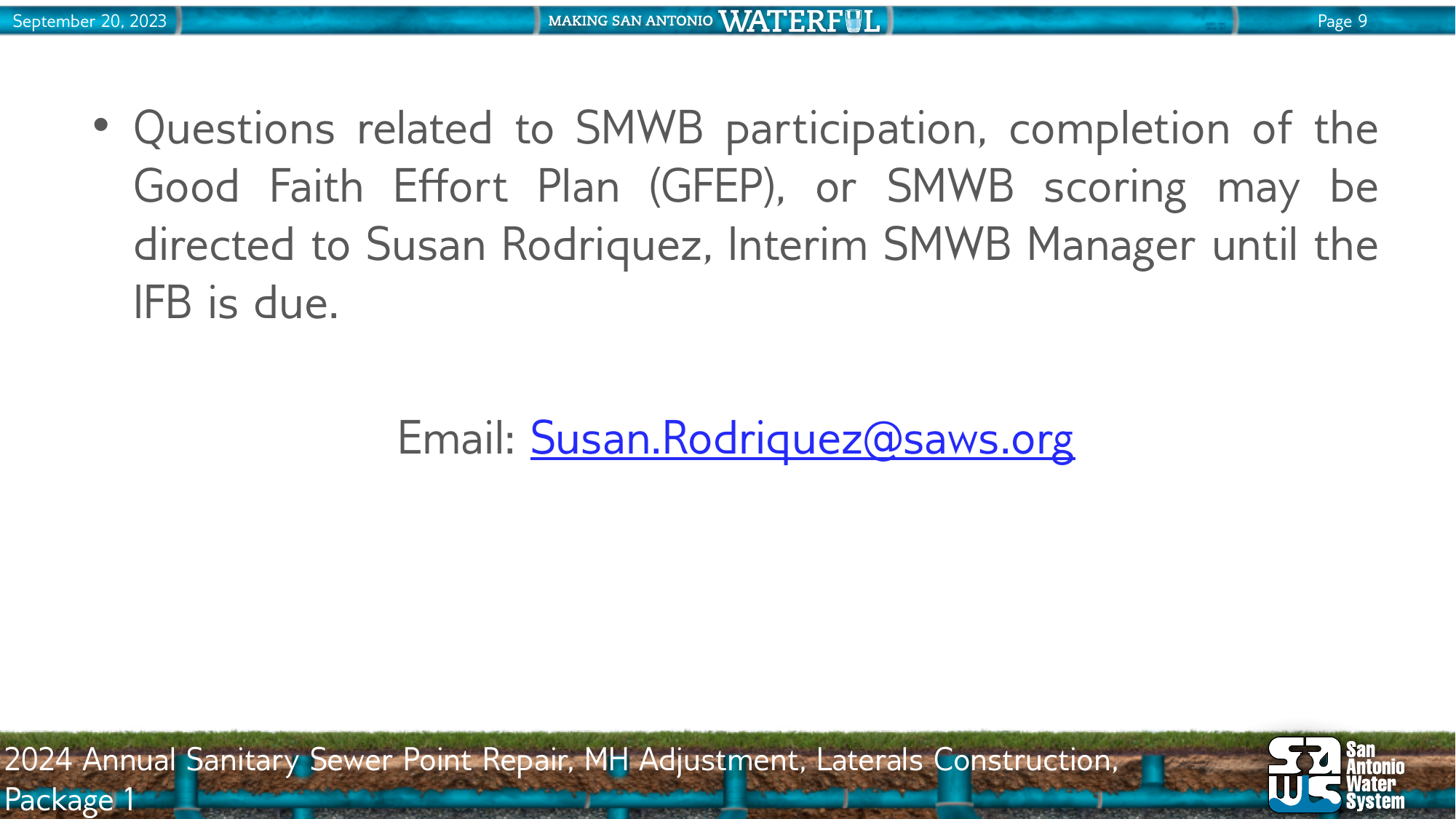

Questions related to SMWB participation, completion of the Good Faith Effort Plan (GFEP), or SMWB scoring may be directed to Susan Rodriquez, Interim SMWB Manager until the IFB is due.

Email: Susan.Rodriquez@saws.org